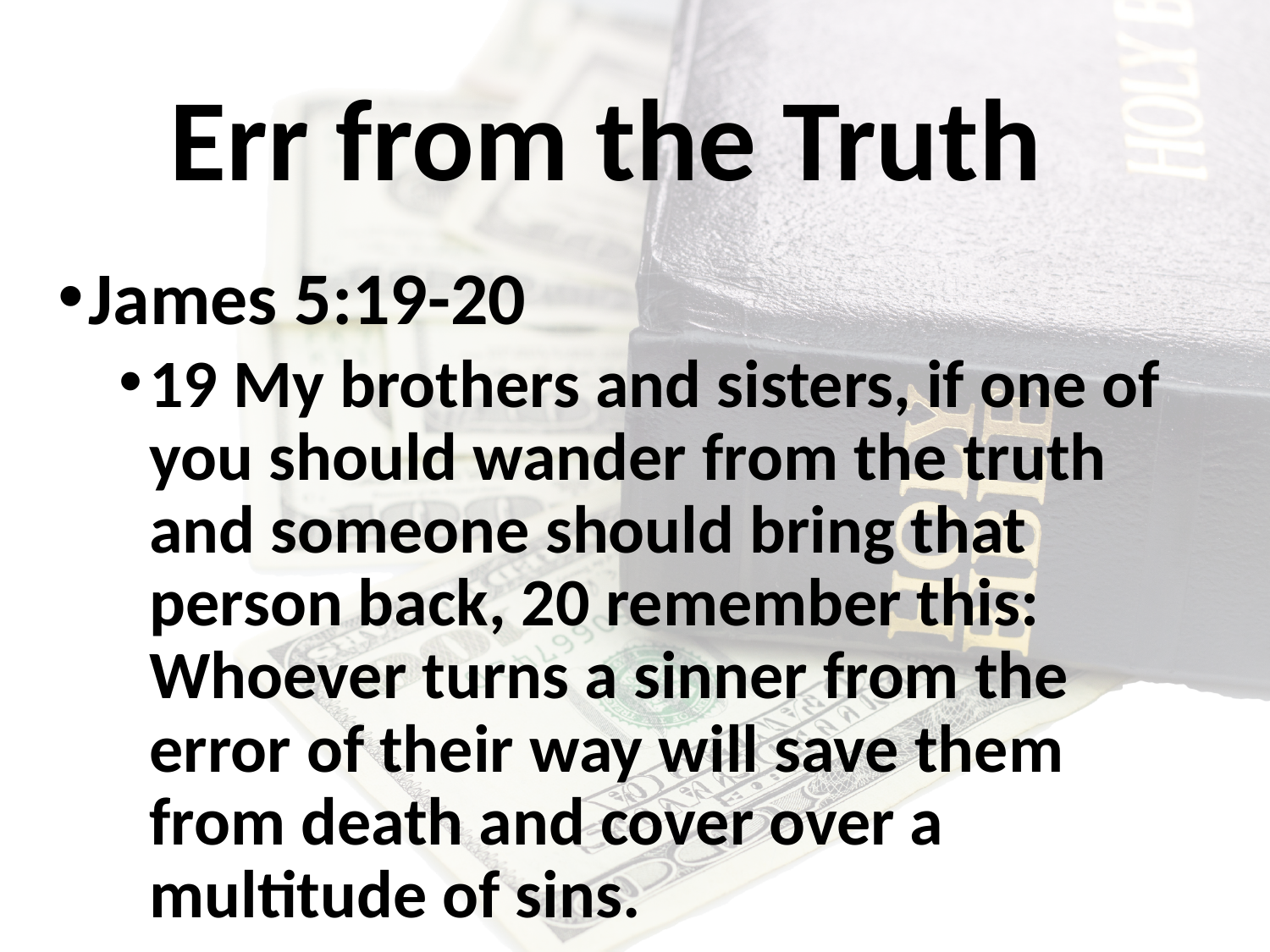

# Err from the Truth
James 5:19-20
19 My brothers and sisters, if one of you should wander from the truth and someone should bring that person back, 20 remember this: Whoever turns a sinner from the error of their way will save them from death and cover over a multitude of sins.